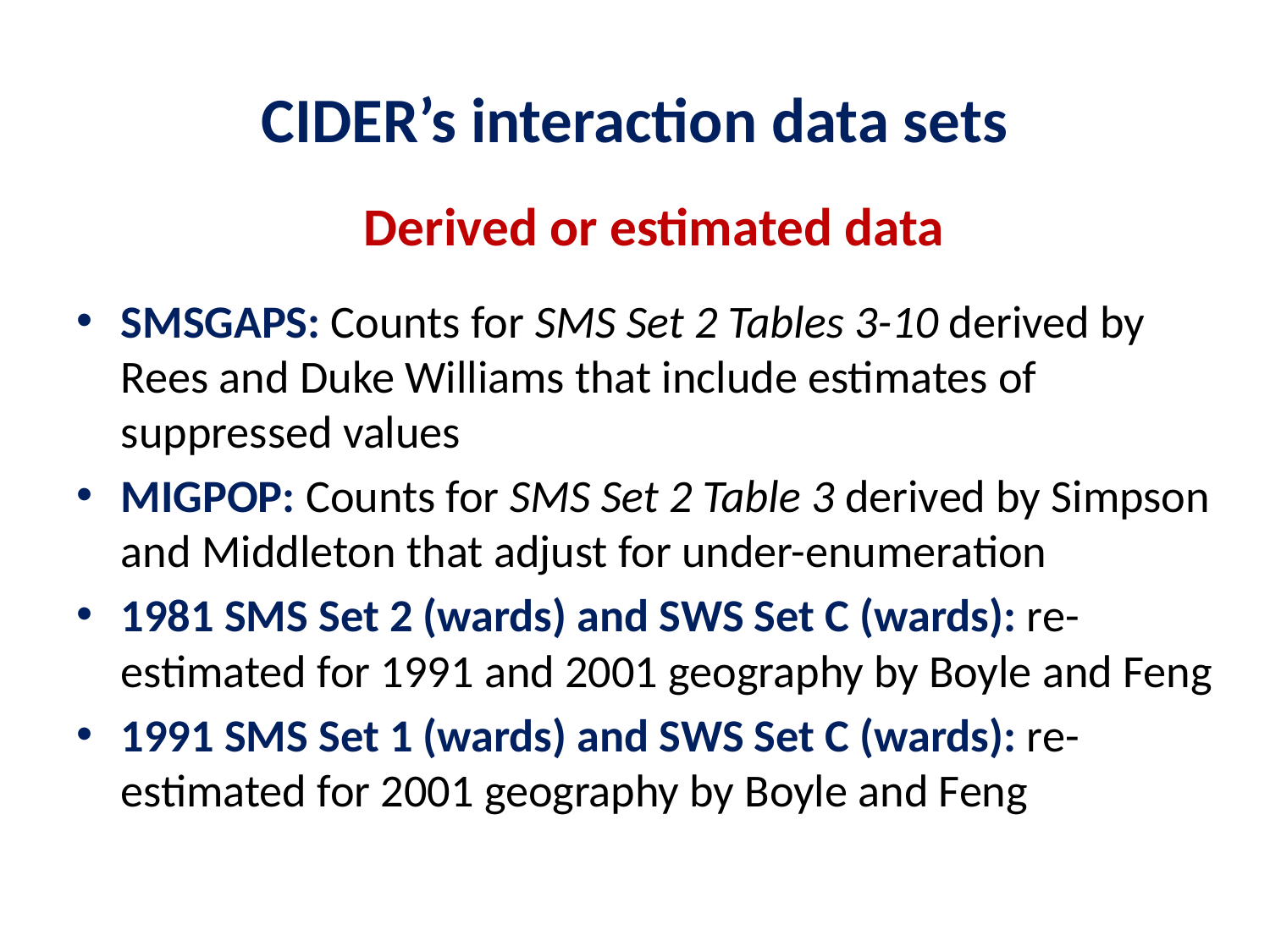

# CIDER’s interaction data sets
Derived or estimated data

SMSGAPS: Counts for SMS Set 2 Tables 3-10 derived by Rees and Duke Williams that include estimates of suppressed values
MIGPOP: Counts for SMS Set 2 Table 3 derived by Simpson and Middleton that adjust for under-enumeration
1981 SMS Set 2 (wards) and SWS Set C (wards): re-estimated for 1991 and 2001 geography by Boyle and Feng
1991 SMS Set 1 (wards) and SWS Set C (wards): re-estimated for 2001 geography by Boyle and Feng